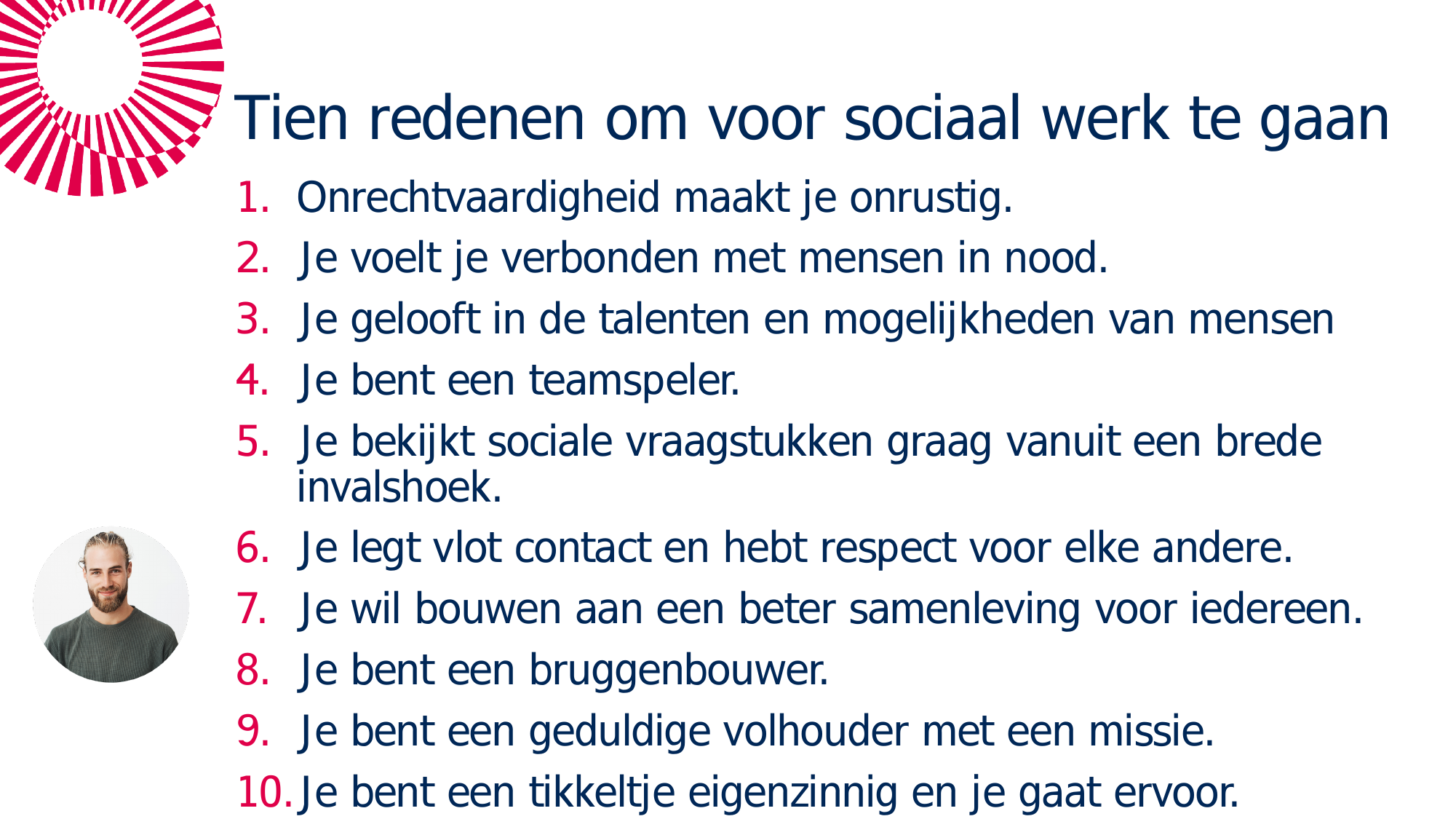

# Tien redenen om voor sociaal werk te gaan
Onrechtvaardigheid maakt je onrustig.
Je voelt je verbonden met mensen in nood.
Je gelooft in de talenten en mogelijkheden van mensen
Je bent een teamspeler.
Je bekijkt sociale vraagstukken graag vanuit een brede invalshoek.
Je legt vlot contact en hebt respect voor elke andere.
Je wil bouwen aan een beter samenleving voor iedereen.
Je bent een bruggenbouwer.
Je bent een geduldige volhouder met een missie.
Je bent een tikkeltje eigenzinnig en je gaat ervoor.